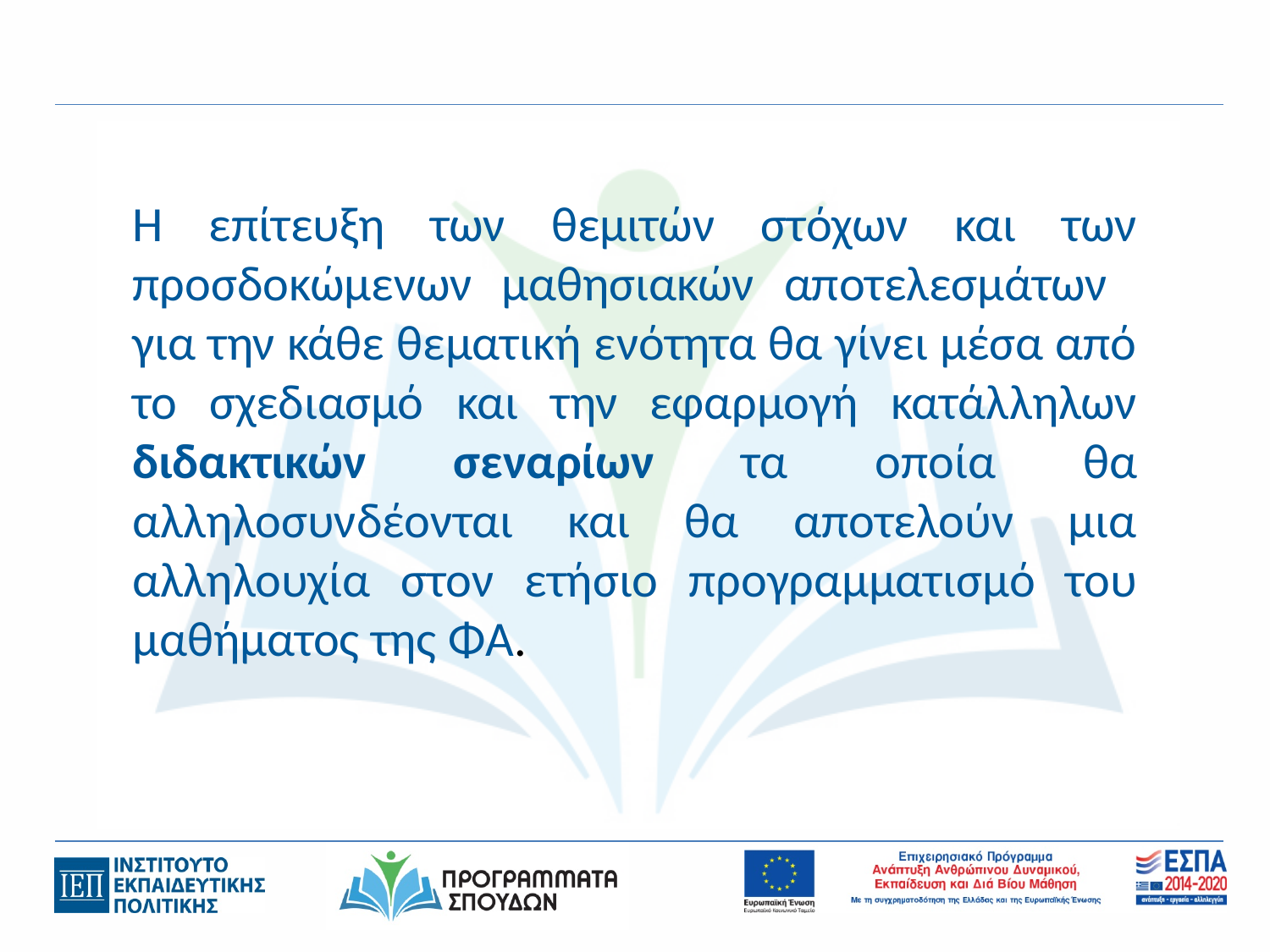

Η επίτευξη των θεμιτών στόχων και των προσδοκώμενων μαθησιακών αποτελεσμάτων  για την κάθε θεματική ενότητα θα γίνει μέσα από το σχεδιασμό και την εφαρμογή κατάλληλων διδακτικών σεναρίων τα οποία θα αλληλοσυνδέονται και θα αποτελούν μια αλληλουχία στον ετήσιο προγραμματισμό του μαθήματος της ΦΑ.